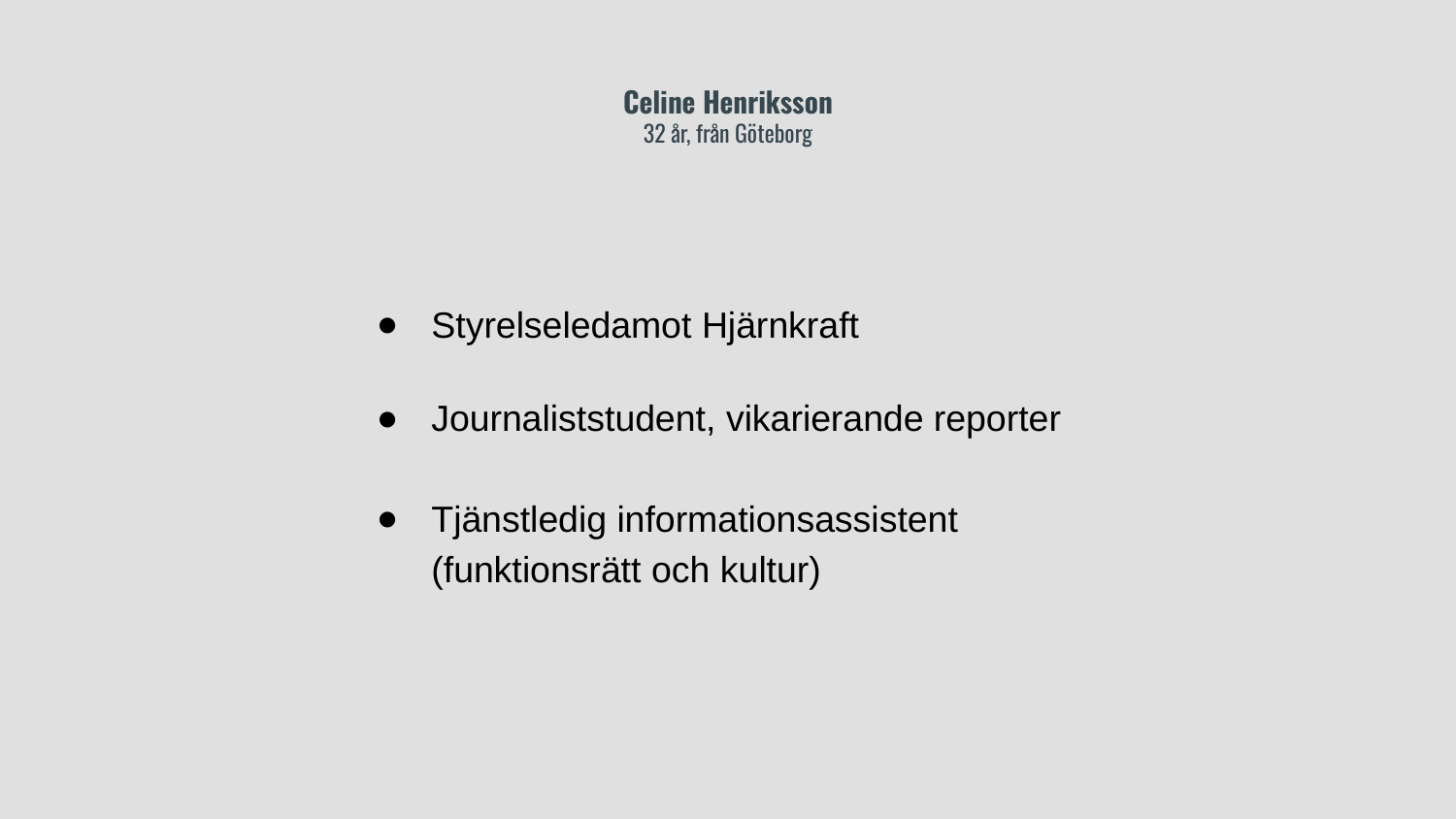

# Celine Henriksson 32 år, från Göteborg
Styrelseledamot Hjärnkraft
Journaliststudent, vikarierande reporter
Tjänstledig informationsassistent
(funktionsrätt och kultur)